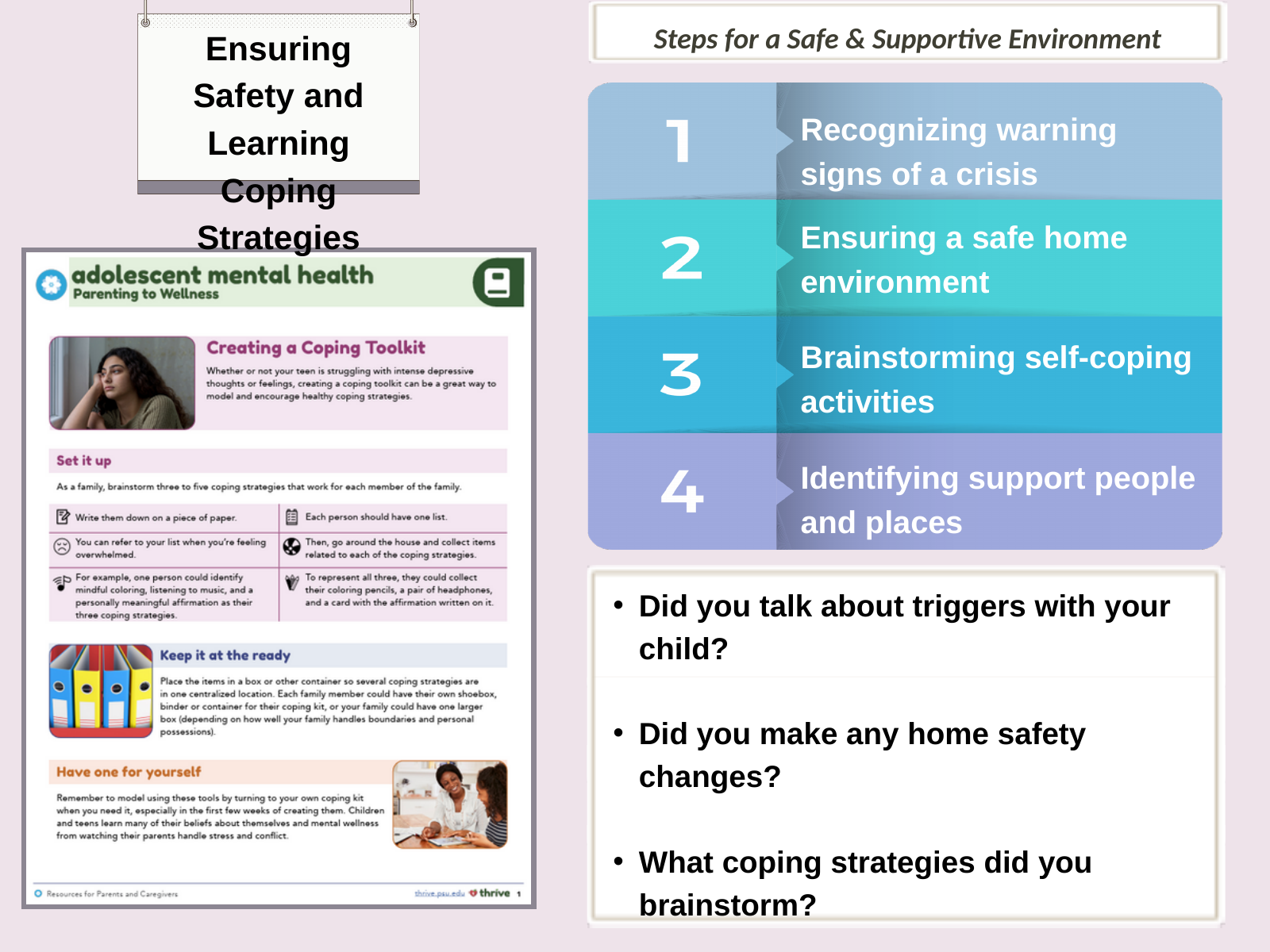

Steps for a Safe & Supportive Environment
Ensuring Safety and Learning Coping Strategies

Recognizing warning signs of a crisis
Ensuring a safe home environment
Brainstorming self-coping activities
Identifying support people and places

Did you talk about triggers with your child?

Did you make any home safety changes?

What coping strategies did you brainstorm?

Did you create a toolkit or use the Safety Plan?